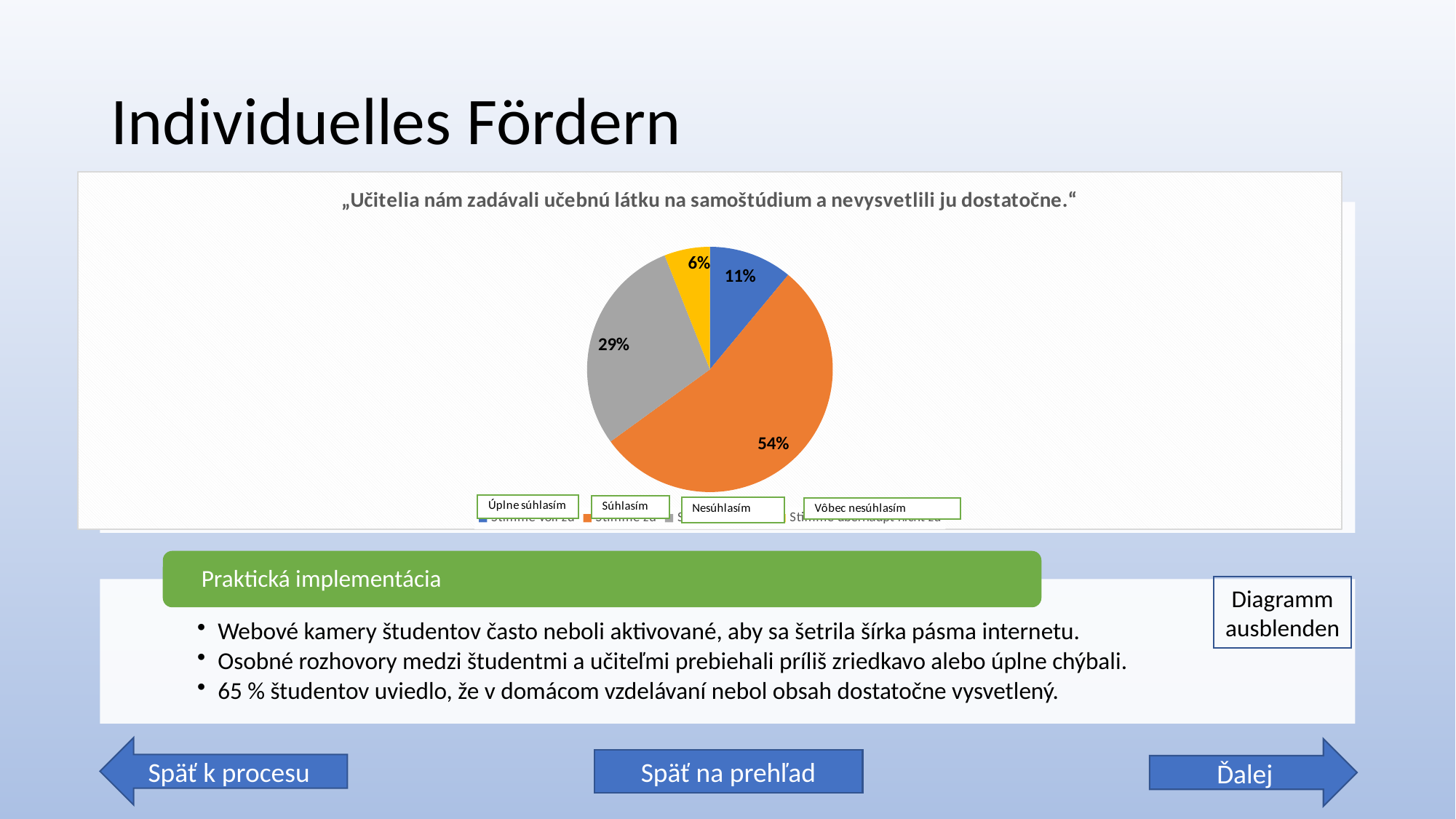

# Individuelles Fördern
Učiteľ
uznáva silné a slabé stránky študentov.
ku každému študentovi pristupuje osobne.
je trpezlivý.
pravidelne zhromažďuje analýzy stavu učenia sa.
Učiteľ a študent
vymieňajú si pravidelne osobne informácie.
poskytujú nepretržitú vzájomnú spätnú väzbu.

Teória
Webové kamery študentov často neboli aktivované, aby sa šetrila šírka pásma internetu.
Osobné rozhovory medzi študentmi a učiteľmi prebiehali príliš zriedkavo alebo úplne chýbali.
65 % študentov uviedlo, že v domácom vzdelávaní nebol obsah dostatočne vysvetlený.
Praktická implementácia

### Chart: „Učitelia nám zadávali učebnú látku na samoštúdium a nevysvetlili ju dostatočne.“

| Category | "Die Lehrer gaben uns den Stoff nur zum selbst lernen gegeben und nicht ausreichend erklärt." |
|---|---|
| Stimme voll zu | 0.11 |
| Stimme zu | 0.54 |
| Stimme nicht zu | 0.29 |
| Stimme überhaupt nicht zu | 0.06 |
Diagramm ausblenden
Späť k procesu
Ďalej
Späť na prehľad